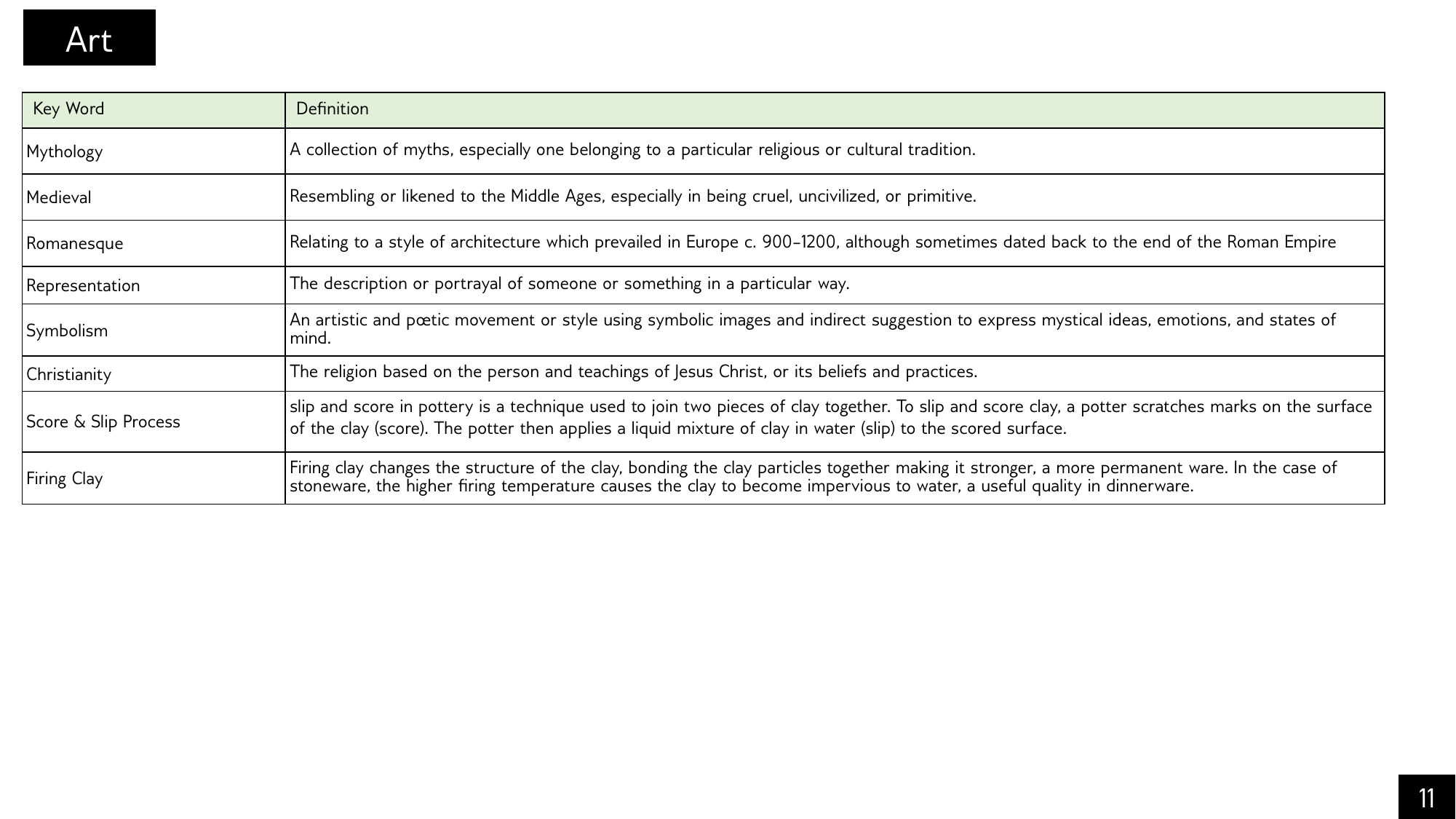

Art
| Key Word | Definition |
| --- | --- |
| Mythology | A collection of myths, especially one belonging to a particular religious or cultural tradition. |
| Medieval | Resembling or likened to the Middle Ages, especially in being cruel, uncivilized, or primitive. |
| Romanesque | Relating to a style of architecture which prevailed in Europe c. 900–1200, although sometimes dated back to the end of the Roman Empire |
| Representation | The description or portrayal of someone or something in a particular way. |
| Symbolism | An artistic and poetic movement or style using symbolic images and indirect suggestion to express mystical ideas, emotions, and states of mind. |
| Christianity | The religion based on the person and teachings of Jesus Christ, or its beliefs and practices. |
| Score & Slip Process | slip and score in pottery is a technique used to join two pieces of clay together. To slip and score clay, a potter scratches marks on the surface of the clay (score). The potter then applies a liquid mixture of clay in water (slip) to the scored surface. |
| Firing Clay | Firing clay changes the structure of the clay, bonding the clay particles together making it stronger, a more permanent ware. In the case of stoneware, the higher firing temperature causes the clay to become impervious to water, a useful quality in dinnerware. |
11